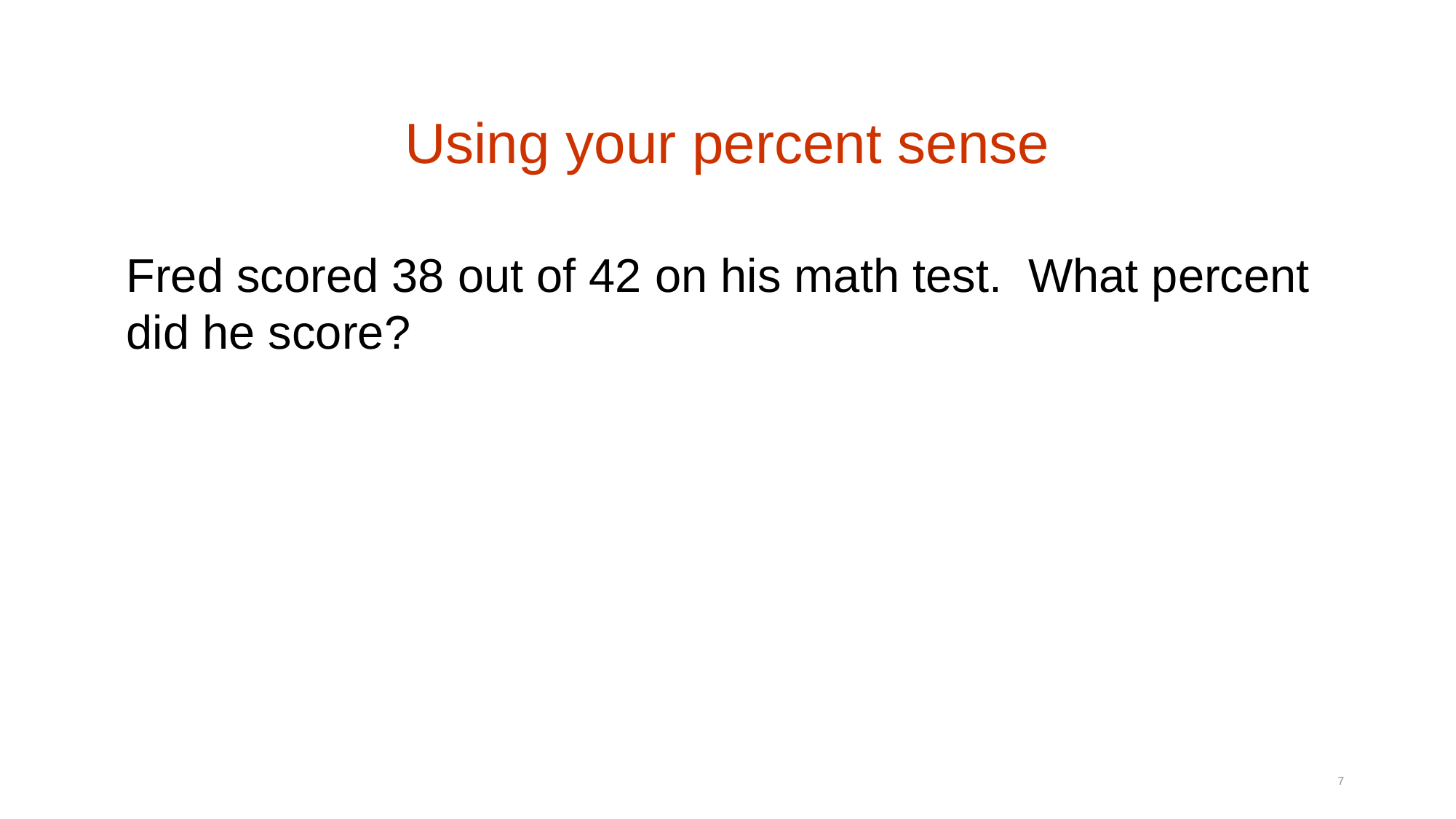

# Using your percent sense
Fred scored 38 out of 42 on his math test.  What percent did he score?
7